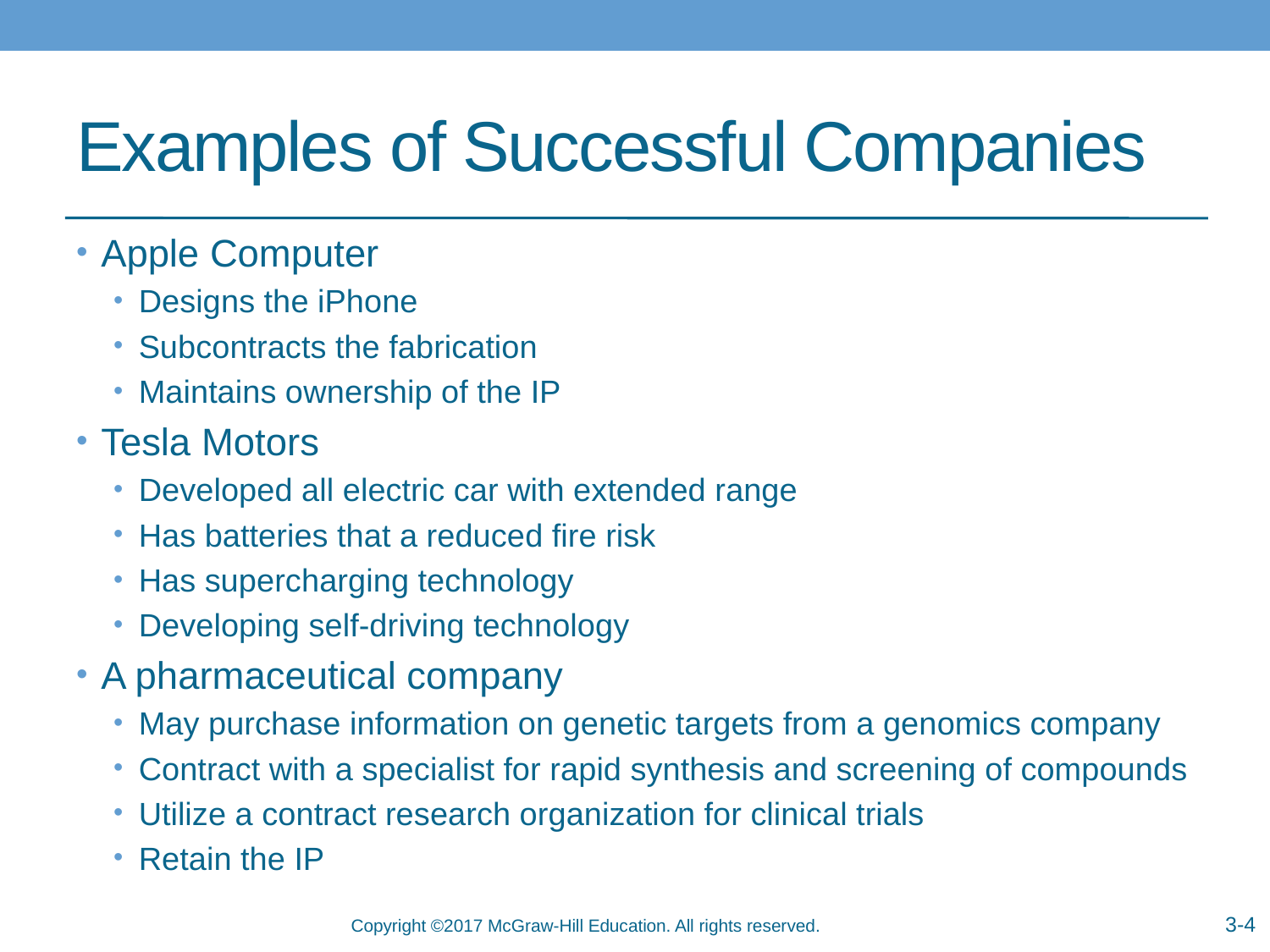

# Examples of Successful Companies
Apple Computer
Designs the iPhone
Subcontracts the fabrication
Maintains ownership of the IP
Tesla Motors
Developed all electric car with extended range
Has batteries that a reduced fire risk
Has supercharging technology
Developing self-driving technology
A pharmaceutical company
May purchase information on genetic targets from a genomics company
Contract with a specialist for rapid synthesis and screening of compounds
Utilize a contract research organization for clinical trials
Retain the IP
3-4